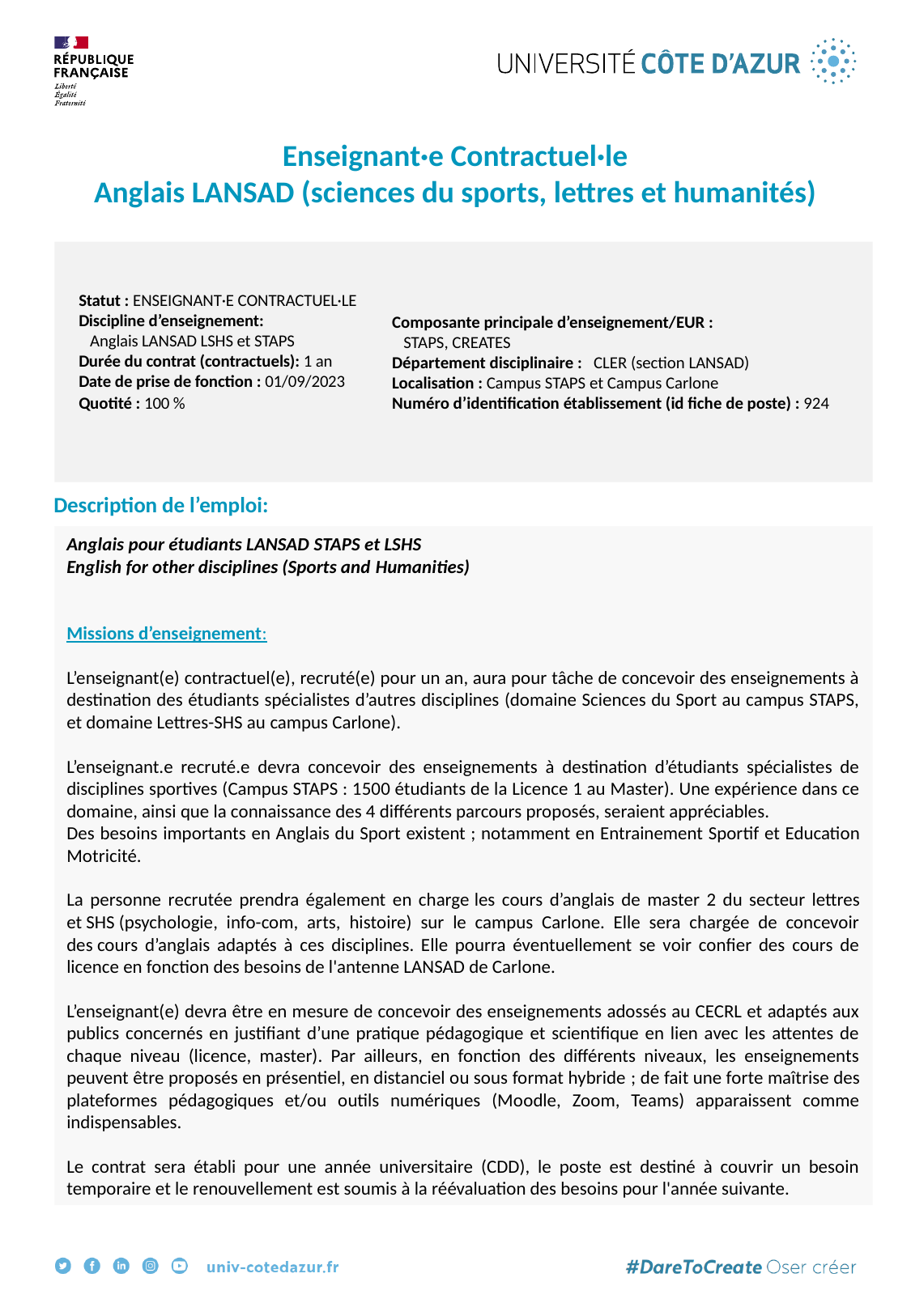

Enseignant·e Contractuel·le
Anglais LANSAD (sciences du sports, lettres et humanités)
Statut : ENSEIGNANT·E CONTRACTUEL·LE
Discipline d’enseignement:
   Anglais LANSAD LSHS et STAPS
Durée du contrat (contractuels): 1 an
Date de prise de fonction : 01/09/2023
Quotité : 100 %

Composante principale d’enseignement/EUR :
   STAPS, CREATES
Département disciplinaire :   CLER (section LANSAD)
Localisation : Campus STAPS et Campus Carlone
Numéro d’identification établissement (id fiche de poste) : 924
Description de l’emploi:
Anglais pour étudiants LANSAD STAPS et LSHS
English for other disciplines (Sports and Humanities)

Missions d’enseignement:

L’enseignant(e) contractuel(e), recruté(e) pour un an, aura pour tâche de concevoir des enseignements à destination des étudiants spécialistes d’autres disciplines (domaine Sciences du Sport au campus STAPS, et domaine Lettres-SHS au campus Carlone).

L’enseignant.e recruté.e devra concevoir des enseignements à destination d’étudiants spécialistes de disciplines sportives (Campus STAPS : 1500 étudiants de la Licence 1 au Master). Une expérience dans ce domaine, ainsi que la connaissance des 4 différents parcours proposés, seraient appréciables.
Des besoins importants en Anglais du Sport existent ; notamment en Entrainement Sportif et Education Motricité.

La personne recrutée prendra également en charge les cours d’anglais de master 2 du secteur lettres et SHS (psychologie, info-com, arts, histoire) sur le campus Carlone. Elle sera chargée de concevoir des cours d’anglais adaptés à ces disciplines. Elle pourra éventuellement se voir confier des cours de licence en fonction des besoins de l'antenne LANSAD de Carlone.

L’enseignant(e) devra être en mesure de concevoir des enseignements adossés au CECRL et adaptés aux publics concernés en justifiant d’une pratique pédagogique et scientifique en lien avec les attentes de chaque niveau (licence, master). Par ailleurs, en fonction des différents niveaux, les enseignements peuvent être proposés en présentiel, en distanciel ou sous format hybride ; de fait une forte maîtrise des plateformes pédagogiques et/ou outils numériques (Moodle, Zoom, Teams) apparaissent comme indispensables.

Le contrat sera établi pour une année universitaire (CDD), le poste est destiné à couvrir un besoin temporaire et le renouvellement est soumis à la réévaluation des besoins pour l'année suivante.
1